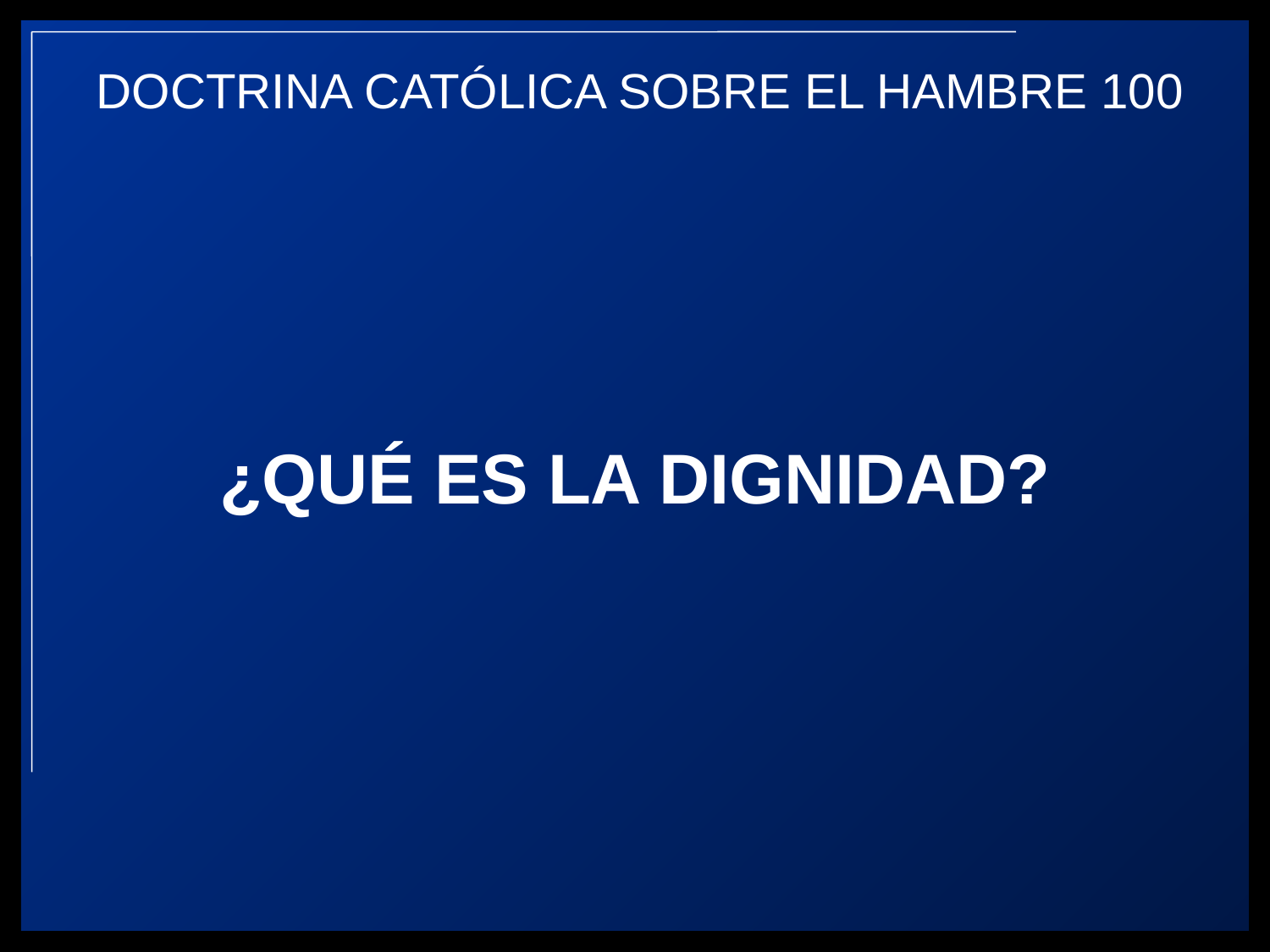

¿QUÉ ES LA DIGNIDAD?

DOCTRINA CATÓLICA SOBRE EL HAMBRE 100